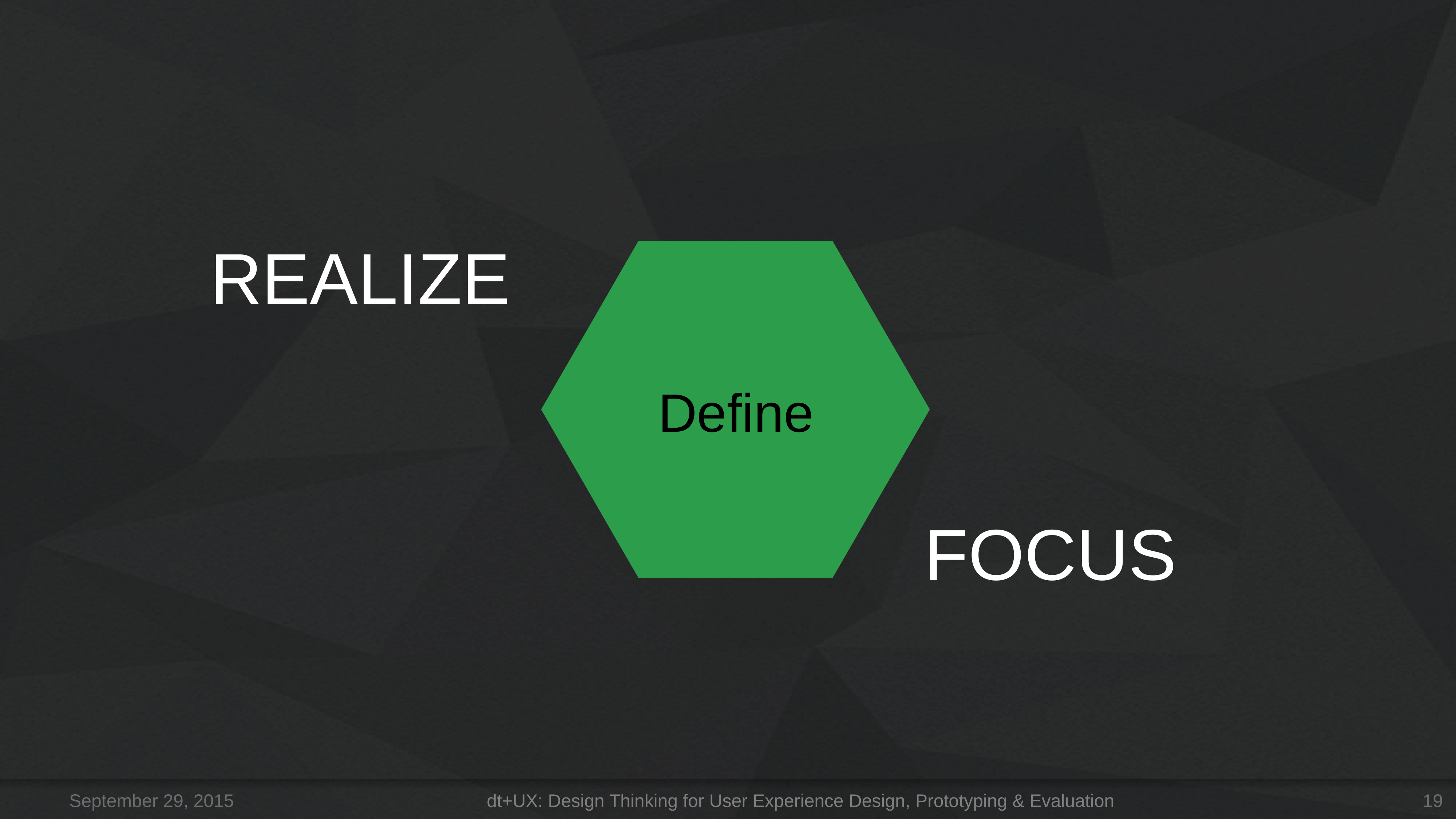

Define
REALIZE
FOCUS
September 29, 2015
dt+UX: Design Thinking for User Experience Design, Prototyping & Evaluation
19